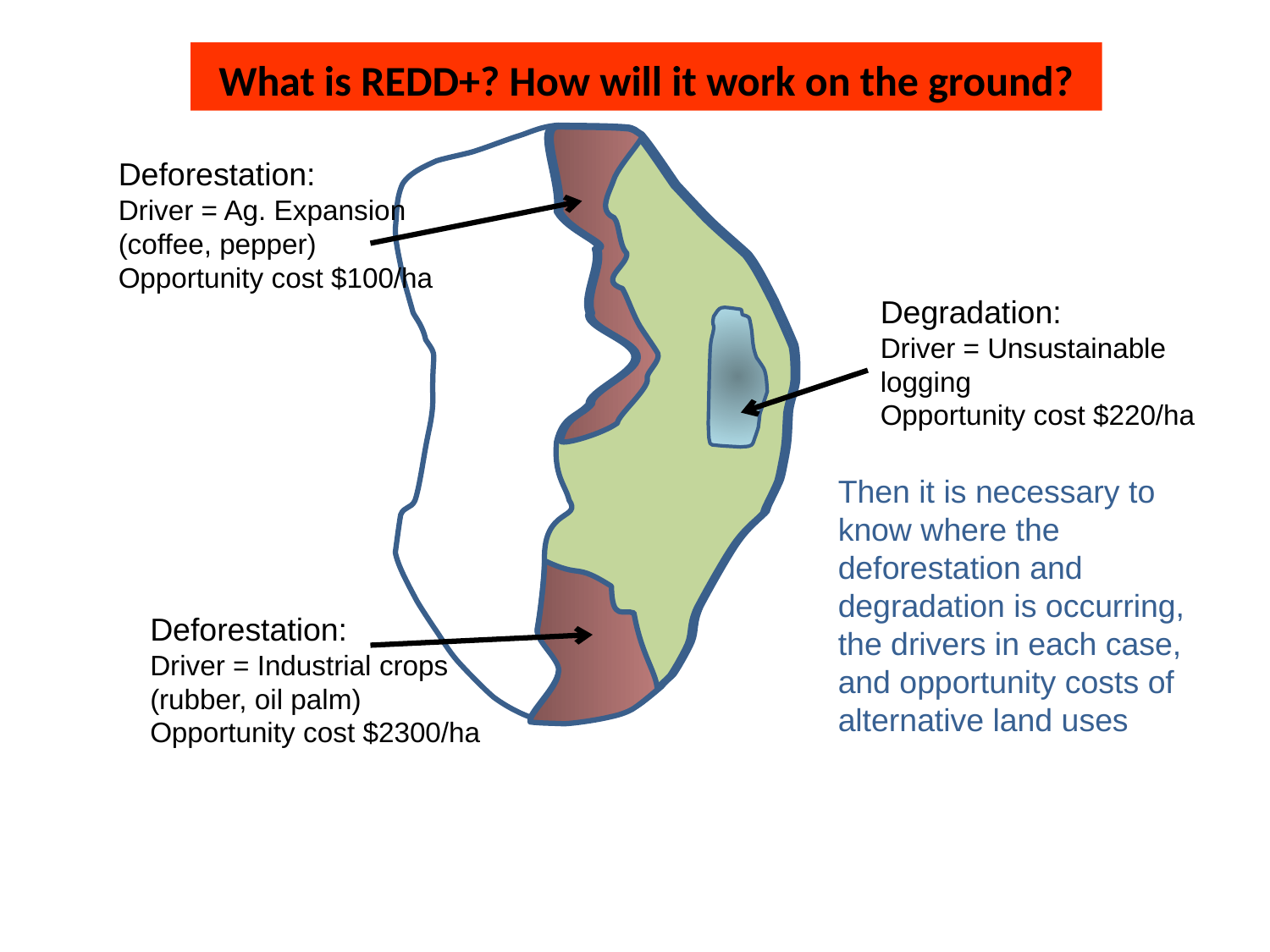

What is REDD+? How will it work on the ground?

Deforestation:
Driver = Ag. Expansion (coffee, pepper)
Opportunity cost $100/ha

Degradation:
Driver = Unsustainable logging
Opportunity cost $220/ha

Then it is necessary to know where the deforestation and degradation is occurring, the drivers in each case, and opportunity costs of alternative land uses

Deforestation:
Driver = Industrial crops (rubber, oil palm)
Opportunity cost $2300/ha